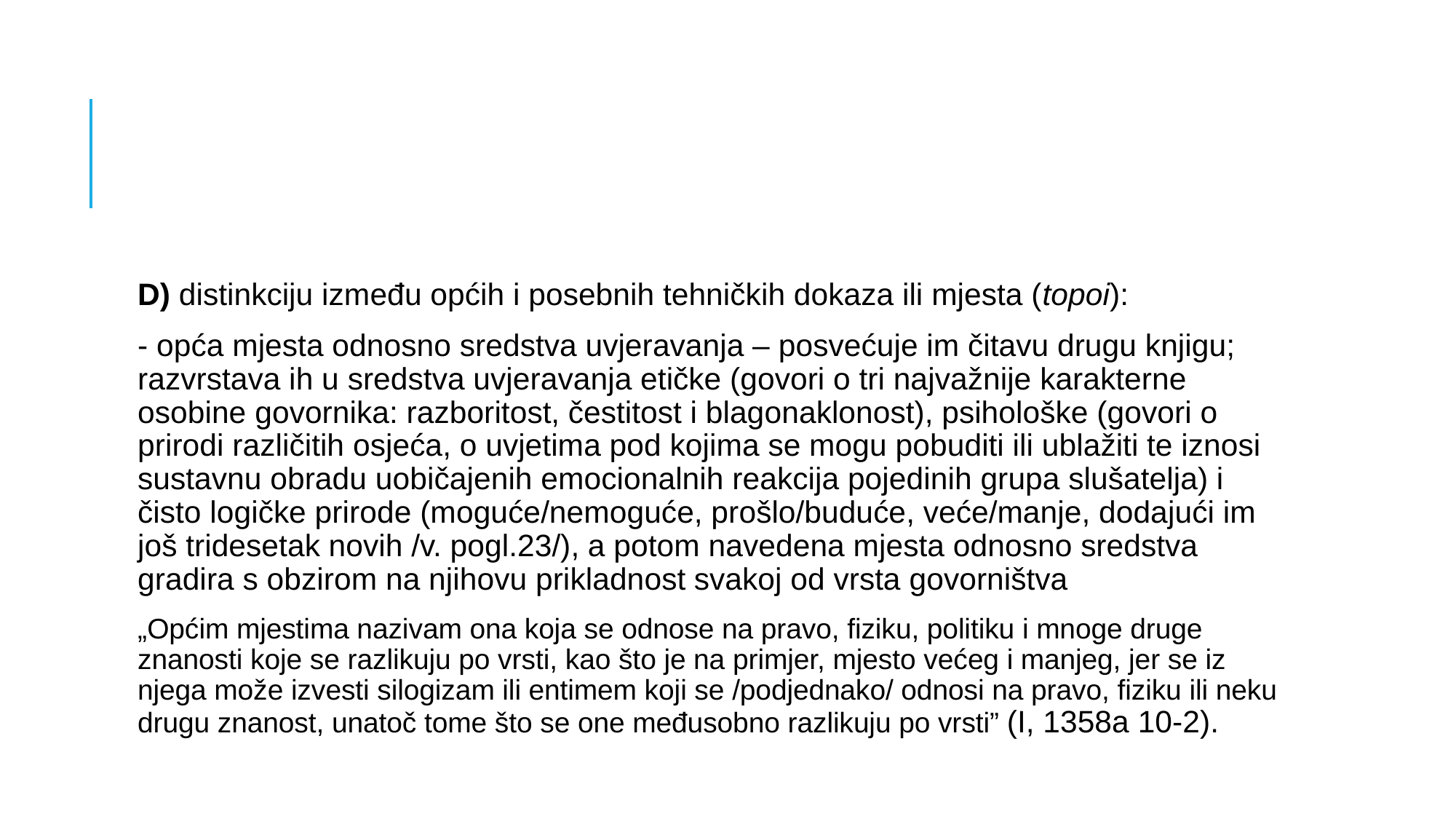

#
D) distinkciju između općih i posebnih tehničkih dokaza ili mjesta (topoi):
- opća mjesta odnosno sredstva uvjeravanja – posvećuje im čitavu drugu knjigu; razvrstava ih u sredstva uvjeravanja etičke (govori o tri najvažnije karakterne osobine govornika: razboritost, čestitost i blagonaklonost), psihološke (govori o prirodi različitih osjeća, o uvjetima pod kojima se mogu pobuditi ili ublažiti te iznosi sustavnu obradu uobičajenih emocionalnih reakcija pojedinih grupa slušatelja) i čisto logičke prirode (moguće/nemoguće, prošlo/buduće, veće/manje, dodajući im još tridesetak novih /v. pogl.23/), a potom navedena mjesta odnosno sredstva gradira s obzirom na njihovu prikladnost svakoj od vrsta govorništva
„Općim mjestima nazivam ona koja se odnose na pravo, fiziku, politiku i mnoge druge znanosti koje se razlikuju po vrsti, kao što je na primjer, mjesto većeg i manjeg, jer se iz njega može izvesti silogizam ili entimem koji se /podjednako/ odnosi na pravo, fiziku ili neku drugu znanost, unatoč tome što se one međusobno razlikuju po vrsti” (I, 1358a 10-2).